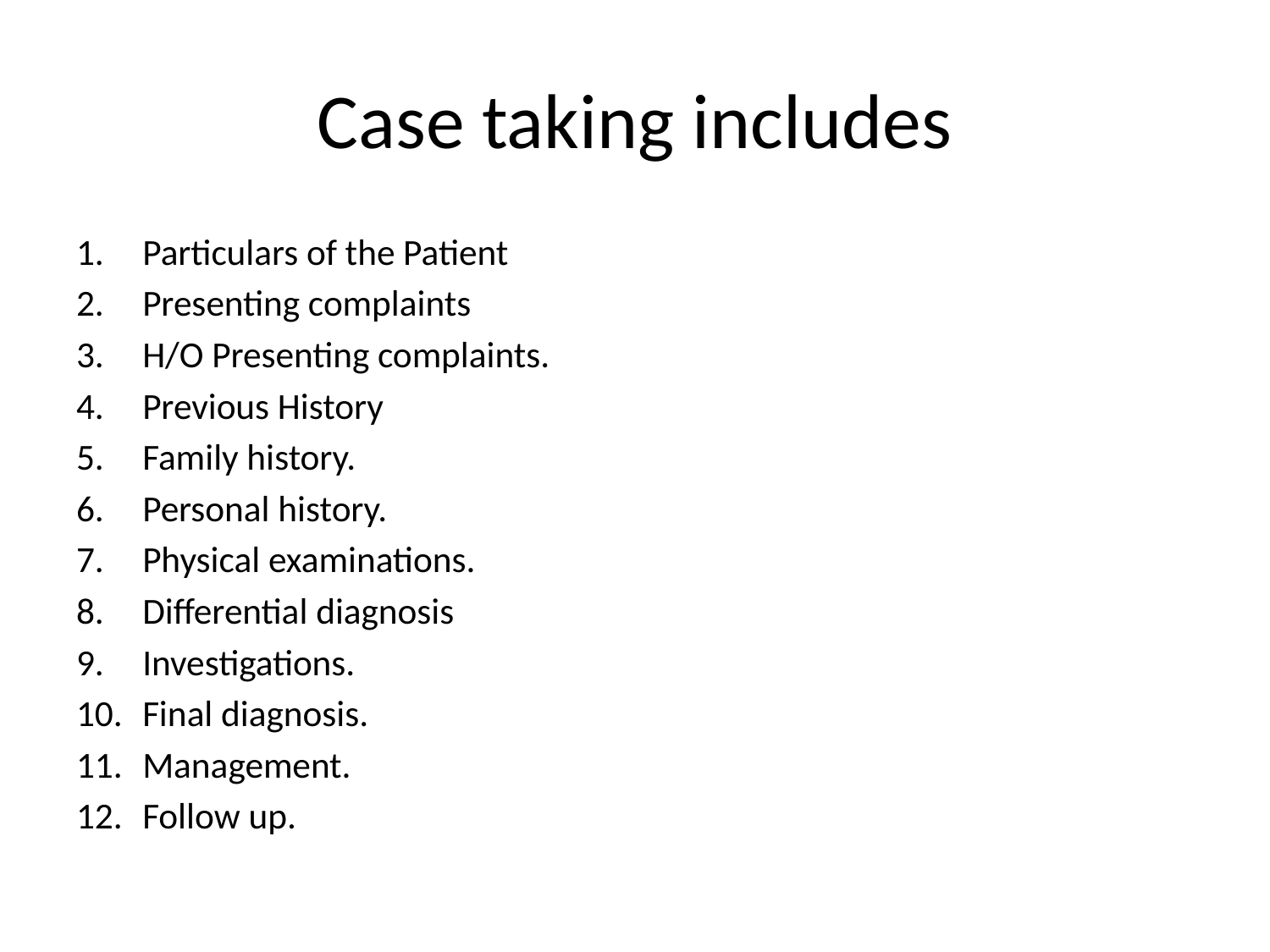

# Case taking includes
Particulars of the Patient
Presenting complaints
H/O Presenting complaints.
Previous History
Family history.
Personal history.
Physical examinations.
Differential diagnosis
Investigations.
Final diagnosis.
Management.
Follow up.